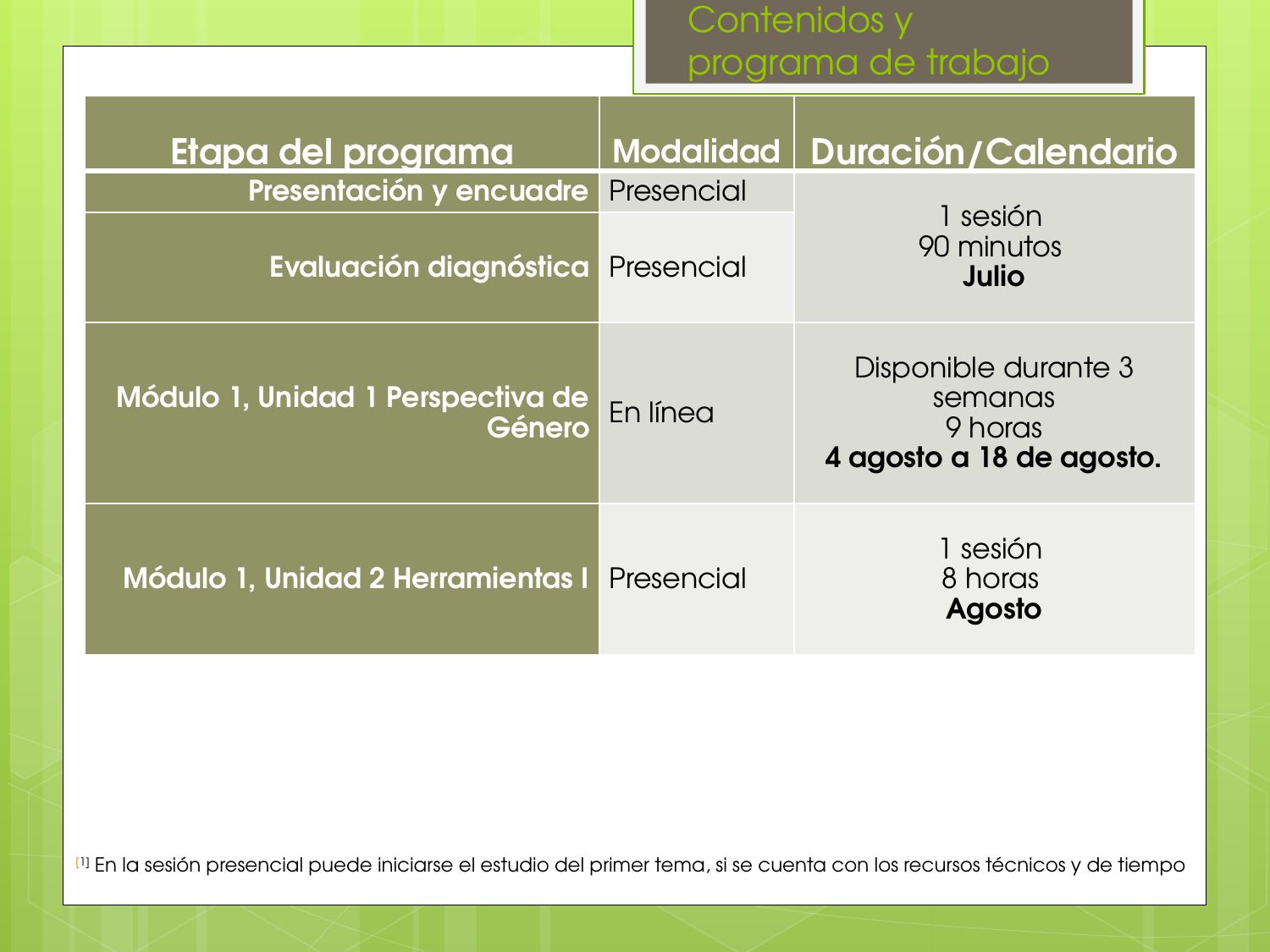

# Contenidos y programa de trabajo
| Etapa del programa | Modalidad | Duración/Calendario |
| --- | --- | --- |
| Presentación y encuadre | Presencial | 1 sesión 90 minutos Julio |
| Evaluación diagnóstica | Presencial |  |
| Módulo 1, Unidad 1 Perspectiva de Género | En línea | Disponible durante 3 semanas 9 horas 4 agosto a 18 de agosto. |
| Módulo 1, Unidad 2 Herramientas I | Presencial | 1 sesión 8 horas Agosto |

[1] En la sesión presencial puede iniciarse el estudio del primer tema, si se cuenta con los recursos técnicos y de tiempo